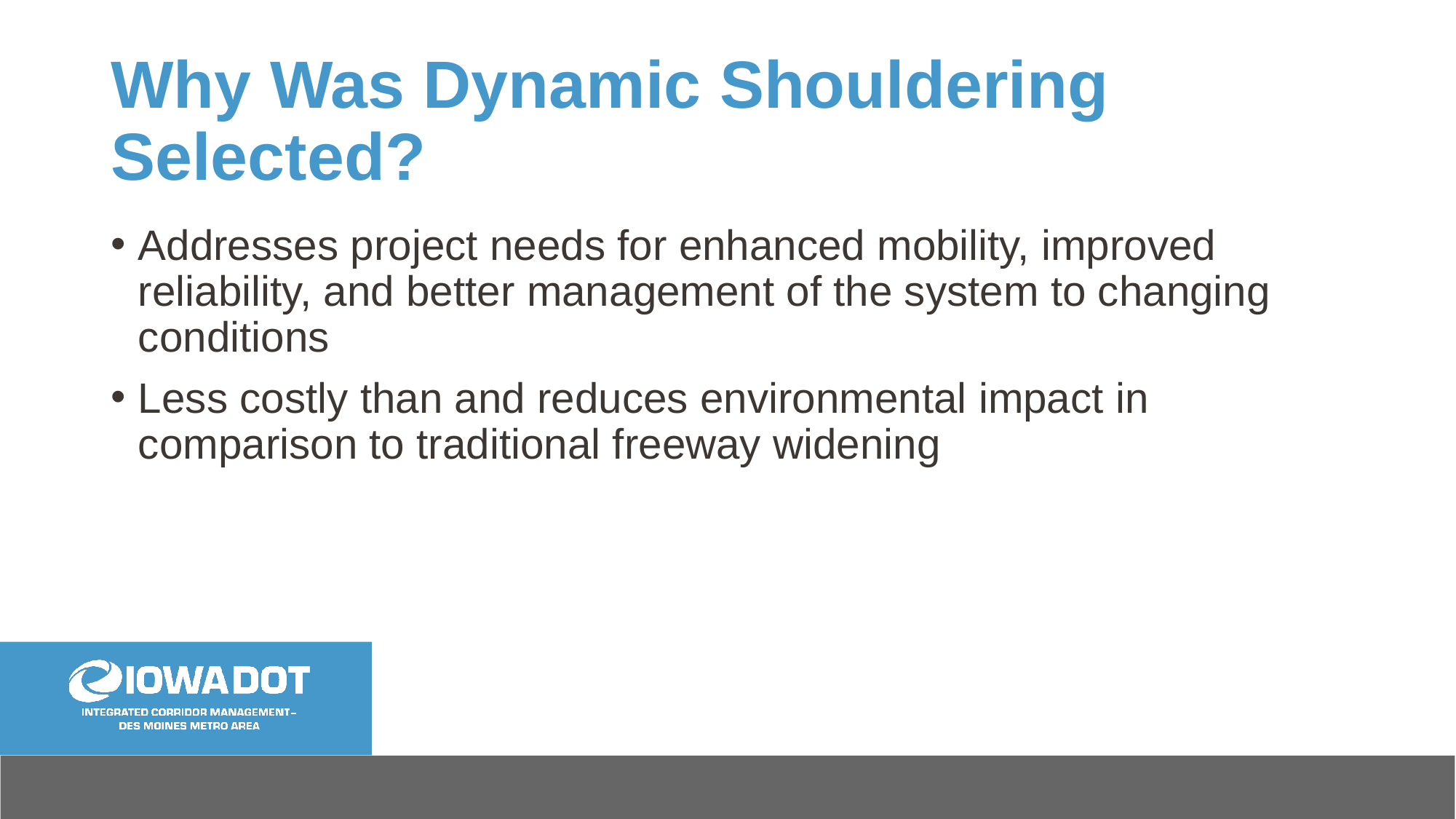

# Why Was Dynamic Shouldering Selected?
Addresses project needs for enhanced mobility, improved reliability, and better management of the system to changing conditions
Less costly than and reduces environmental impact in comparison to traditional freeway widening